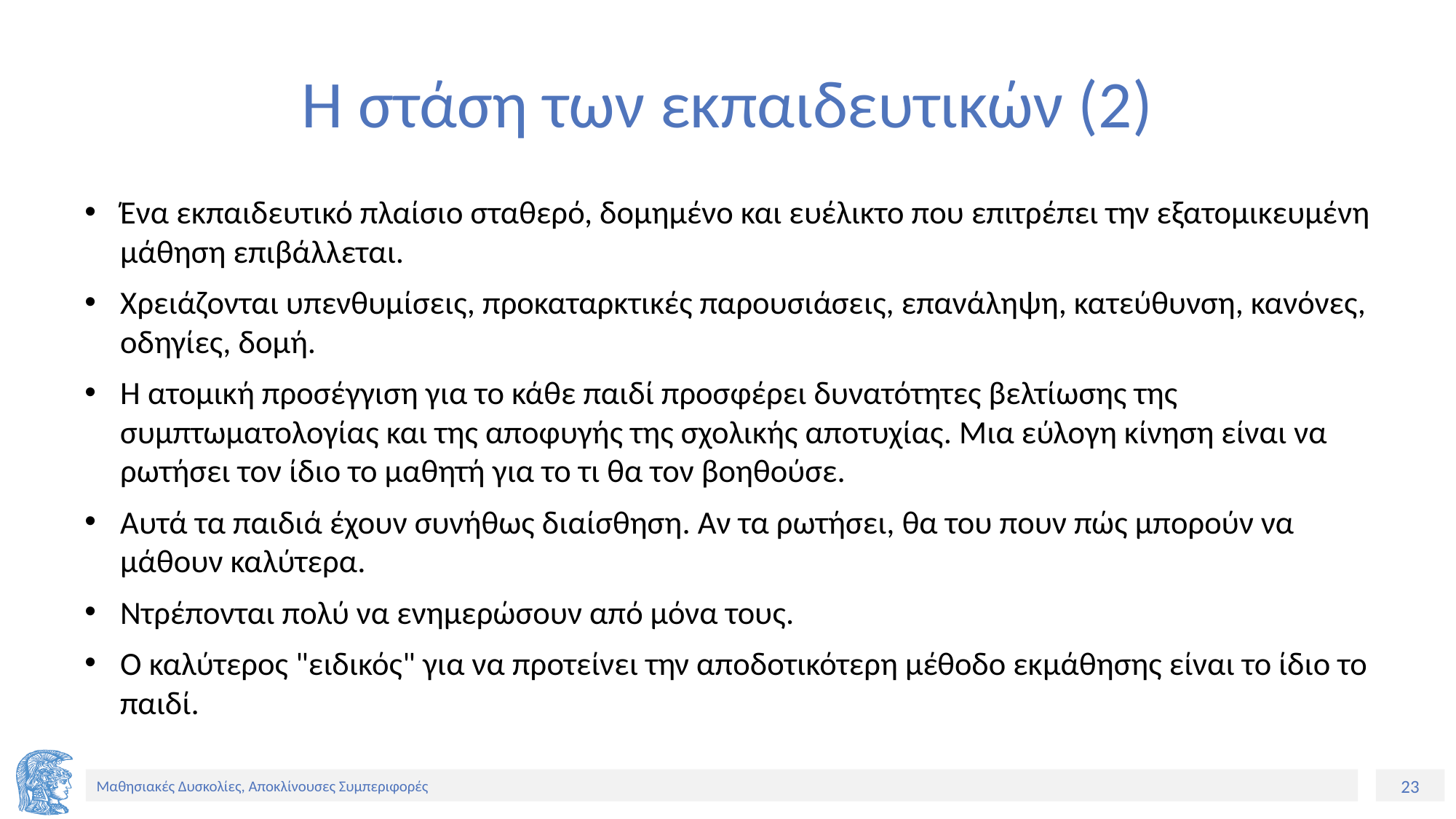

# Η στάση των εκπαιδευτικών (2)
Ένα εκπαιδευτικό πλαίσιο σταθερό, δομημένο και ευέλικτο που επιτρέπει την εξατομικευμένη μάθηση επιβάλλεται.
Χρειάζονται υπενθυμίσεις, προκαταρκτικές παρουσιάσεις, επανάληψη, κατεύθυνση, κανόνες, οδηγίες, δομή.
Η ατομική προσέγγιση για το κάθε παιδί προσφέρει δυνατότητες βελτίωσης της συμπτωματολογίας και της αποφυγής της σχολικής αποτυχίας. Μια εύλογη κίνηση είναι να ρωτήσει τον ίδιο το μαθητή για το τι θα τον βοηθούσε.
Αυτά τα παιδιά έχουν συνήθως διαίσθηση. Αν τα ρωτήσει, θα του πουν πώς μπορούν να μάθουν καλύτερα.
Ντρέπονται πολύ να ενημερώσουν από μόνα τους.
Ο καλύτερος "ειδικός" για να προτείνει την αποδοτικότερη μέθοδο εκμάθησης είναι το ίδιο το παιδί.